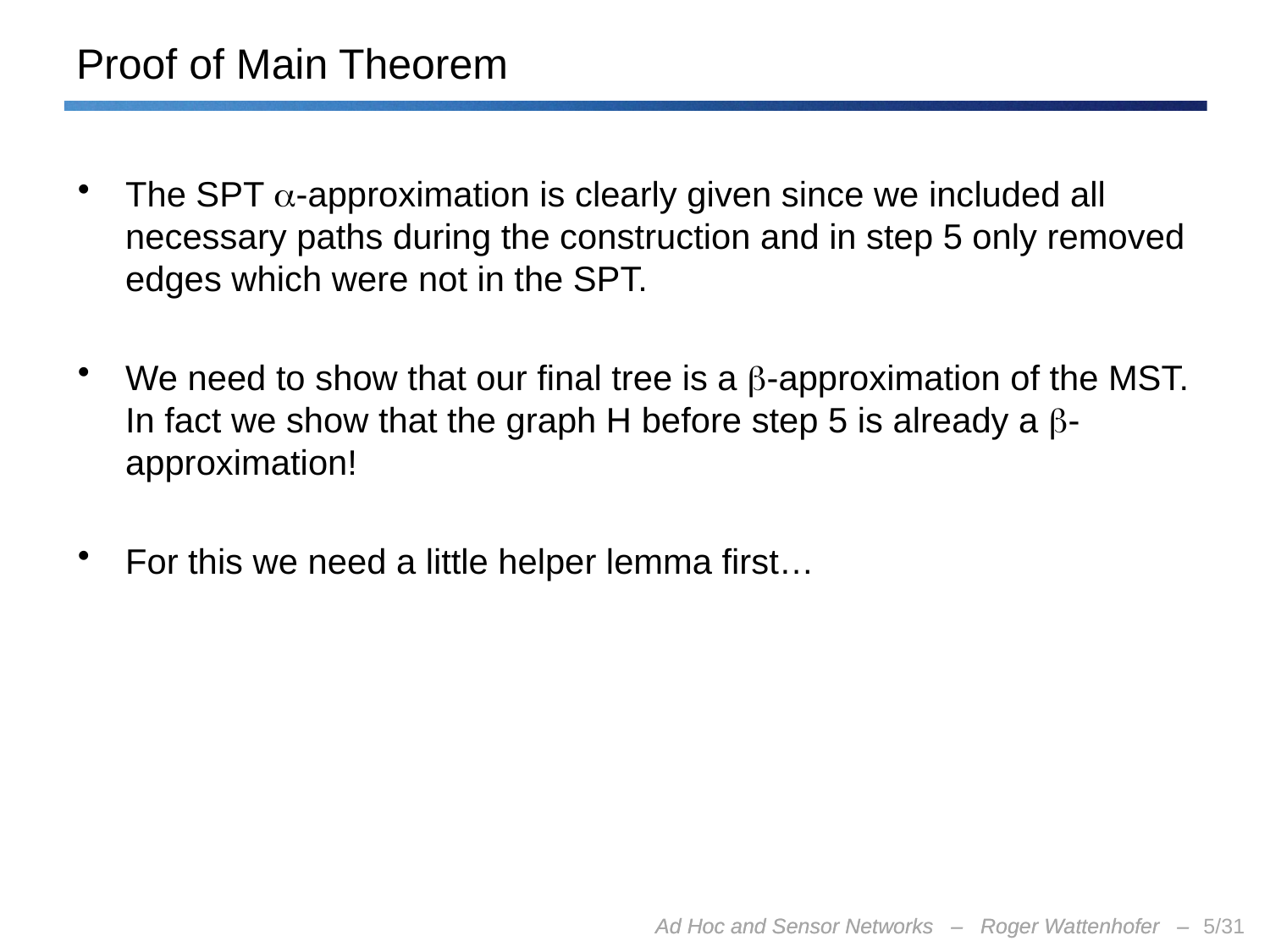

# Proof of Main Theorem

The SPT α-approximation is clearly given since we included all necessary paths during the construction and in step 5 only removed edges which were not in the SPT.

We need to show that our final tree is a β-approximation of the MST. In fact we show that the graph H before step 5 is already a β-approximation!

For this we need a little helper lemma first…